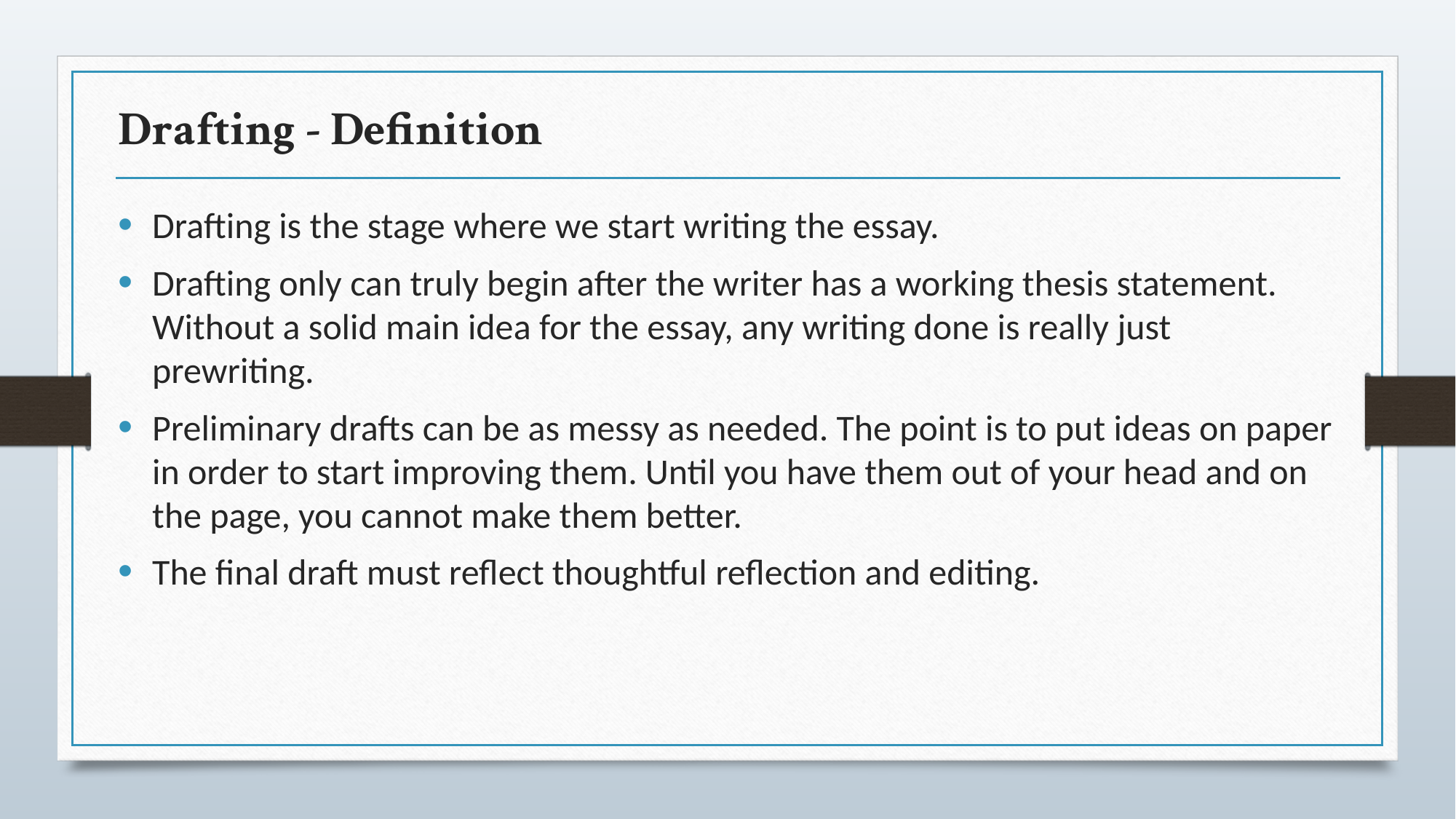

# Drafting - Definition
Drafting is the stage where we start writing the essay.
Drafting only can truly begin after the writer has a working thesis statement. Without a solid main idea for the essay, any writing done is really just prewriting.
Preliminary drafts can be as messy as needed. The point is to put ideas on paper in order to start improving them. Until you have them out of your head and on the page, you cannot make them better.
The final draft must reflect thoughtful reflection and editing.